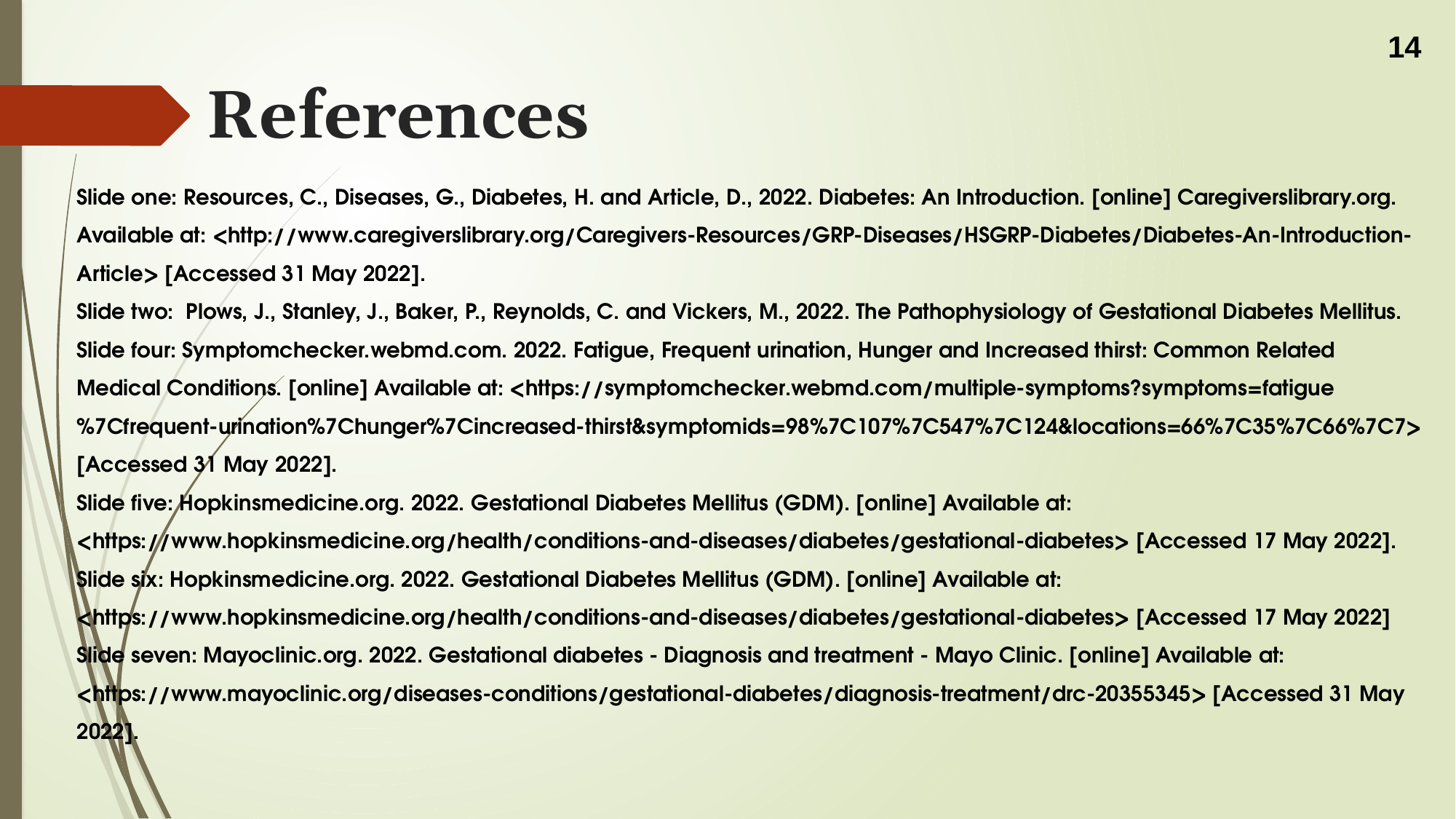

14
# References
Slide one: Resources, C., Diseases, G., Diabetes, H. and Article, D., 2022. Diabetes: An Introduction. [online] Caregiverslibrary.org. Available at: <http://www.caregiverslibrary.org/Caregivers-Resources/GRP-Diseases/HSGRP-Diabetes/Diabetes-An-Introduction-Article> [Accessed 31 May 2022].
Slide two:  Plows, J., Stanley, J., Baker, P., Reynolds, C. and Vickers, M., 2022. The Pathophysiology of Gestational Diabetes Mellitus.
Slide four: Symptomchecker.webmd.com. 2022. Fatigue, Frequent urination, Hunger and Increased thirst: Common Related Medical Conditions. [online] Available at: <https://symptomchecker.webmd.com/multiple-symptoms?symptoms=fatigue%7Cfrequent-urination%7Chunger%7Cincreased-thirst&symptomids=98%7C107%7C547%7C124&locations=66%7C35%7C66%7C7> [Accessed 31 May 2022].
Slide five: Hopkinsmedicine.org. 2022. Gestational Diabetes Mellitus (GDM). [online] Available at: <https://www.hopkinsmedicine.org/health/conditions-and-diseases/diabetes/gestational-diabetes> [Accessed 17 May 2022].
Slide six: Hopkinsmedicine.org. 2022. Gestational Diabetes Mellitus (GDM). [online] Available at: <https://www.hopkinsmedicine.org/health/conditions-and-diseases/diabetes/gestational-diabetes> [Accessed 17 May 2022]
Slide seven: Mayoclinic.org. 2022. Gestational diabetes - Diagnosis and treatment - Mayo Clinic. [online] Available at: <https://www.mayoclinic.org/diseases-conditions/gestational-diabetes/diagnosis-treatment/drc-20355345> [Accessed 31 May 2022].